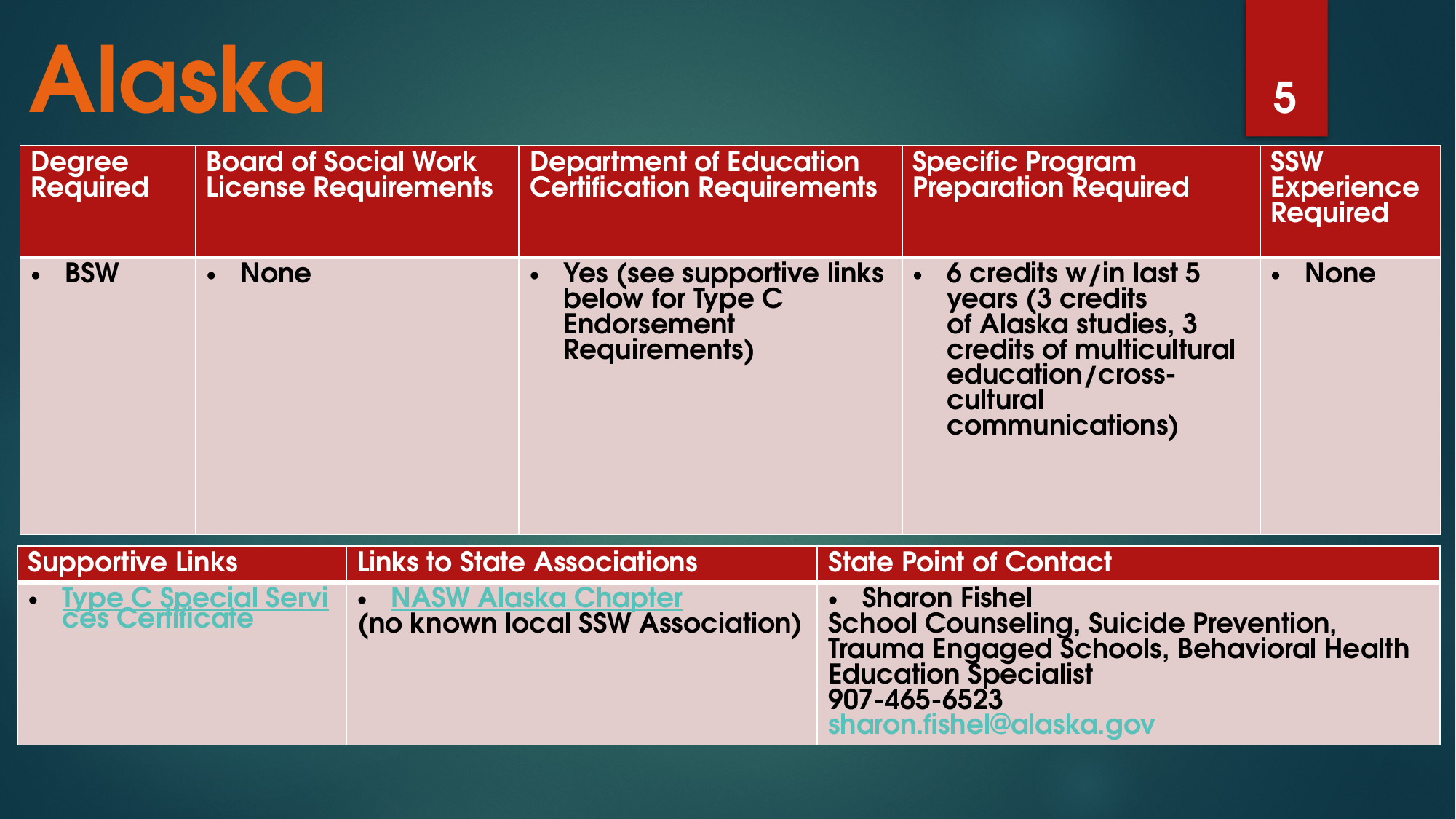

# Alaska
5
| Degree Required | Board of Social Work License Requirements | Department of Education Certification Requirements | Specific Program Preparation Required | SSW Experience Required |
| --- | --- | --- | --- | --- |
| BSW | None | Yes (see supportive links below for Type C Endorsement Requirements) | 6 credits w/in last 5 years (3 credits of Alaska studies, 3 credits of multicultural education/cross-cultural communications) | None |
| Supportive Links | Links to State Associations | State Point of Contact |
| --- | --- | --- |
| Type C Special Services Certificate | NASW Alaska Chapter (no known local SSW Association) | Sharon Fishel School Counseling, Suicide Prevention, Trauma Engaged Schools, Behavioral Health Education Specialist 907-465-6523  sharon.fishel@alaska.gov |